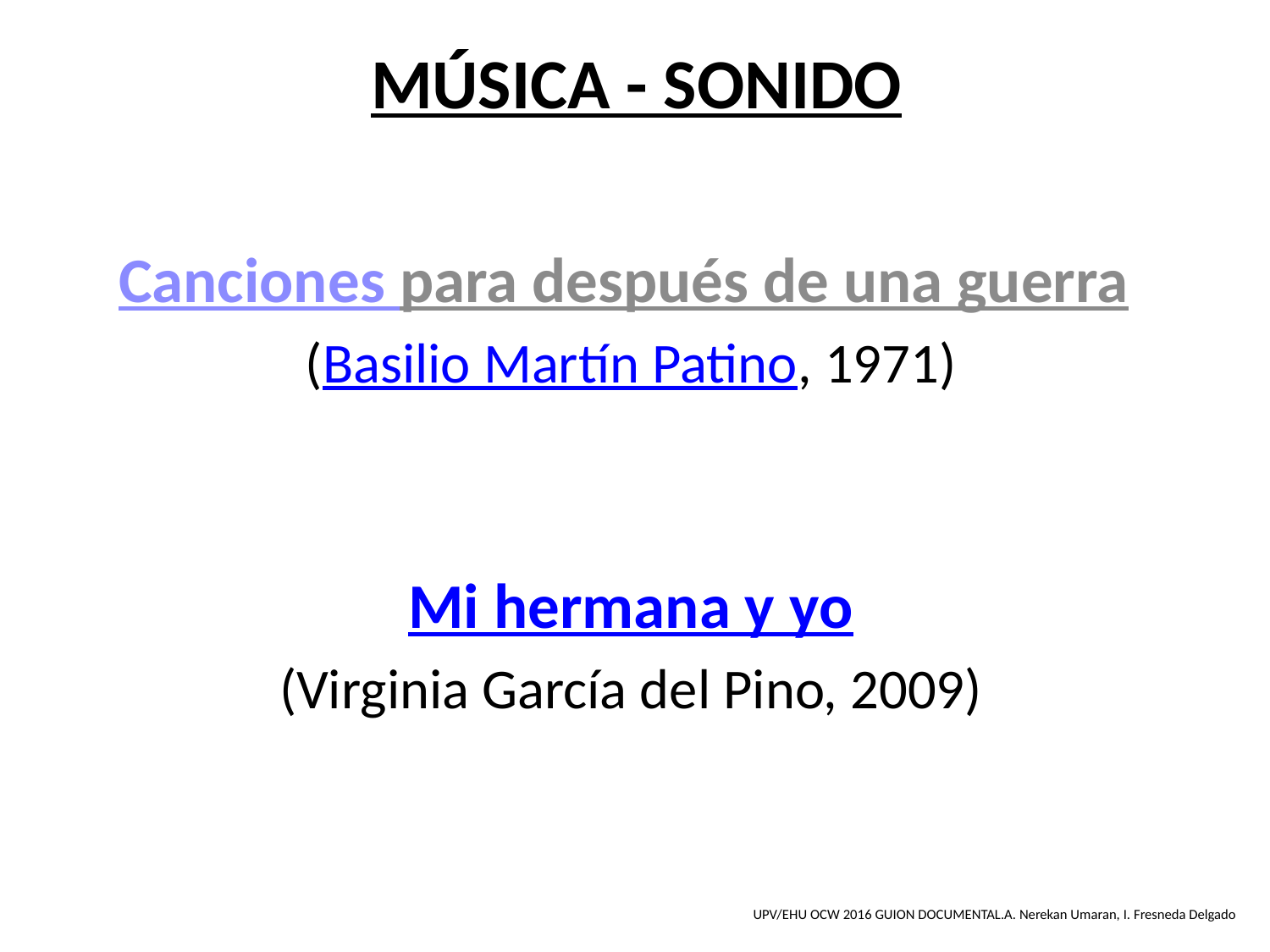

# MÚSICA - SONIDO

Canciones para después de una guerra
(Basilio Martín Patino, 1971)

Mi hermana y yo
(Virginia García del Pino, 2009)